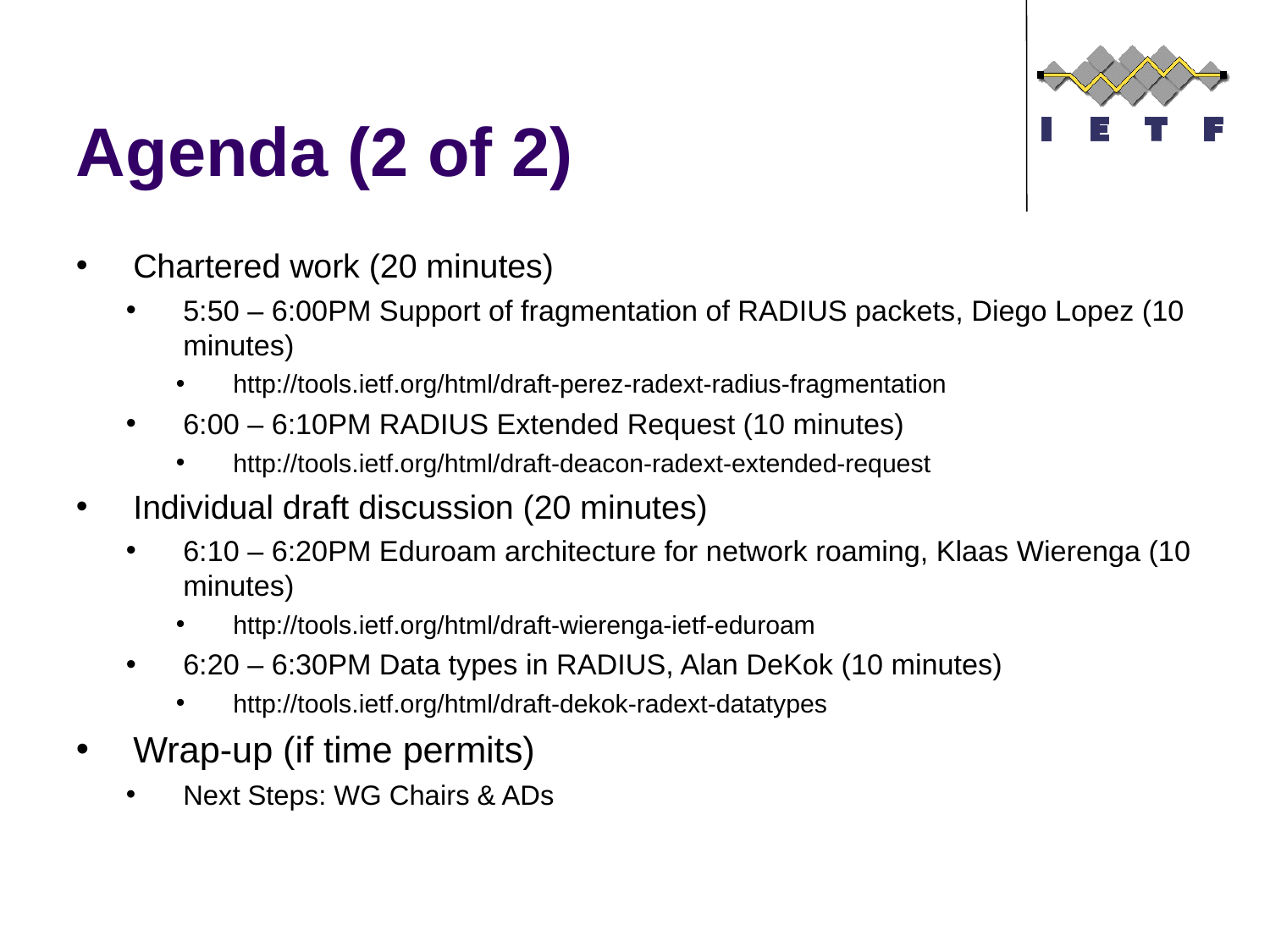

# Agenda (2 of 2)
Chartered work (20 minutes)
5:50 – 6:00PM Support of fragmentation of RADIUS packets, Diego Lopez (10 minutes)
http://tools.ietf.org/html/draft-perez-radext-radius-fragmentation
6:00 – 6:10PM RADIUS Extended Request (10 minutes)
http://tools.ietf.org/html/draft-deacon-radext-extended-request
Individual draft discussion (20 minutes)
6:10 – 6:20PM Eduroam architecture for network roaming, Klaas Wierenga (10 minutes)
http://tools.ietf.org/html/draft-wierenga-ietf-eduroam
6:20 – 6:30PM Data types in RADIUS, Alan DeKok (10 minutes)
http://tools.ietf.org/html/draft-dekok-radext-datatypes
Wrap-up (if time permits)
Next Steps: WG Chairs & ADs